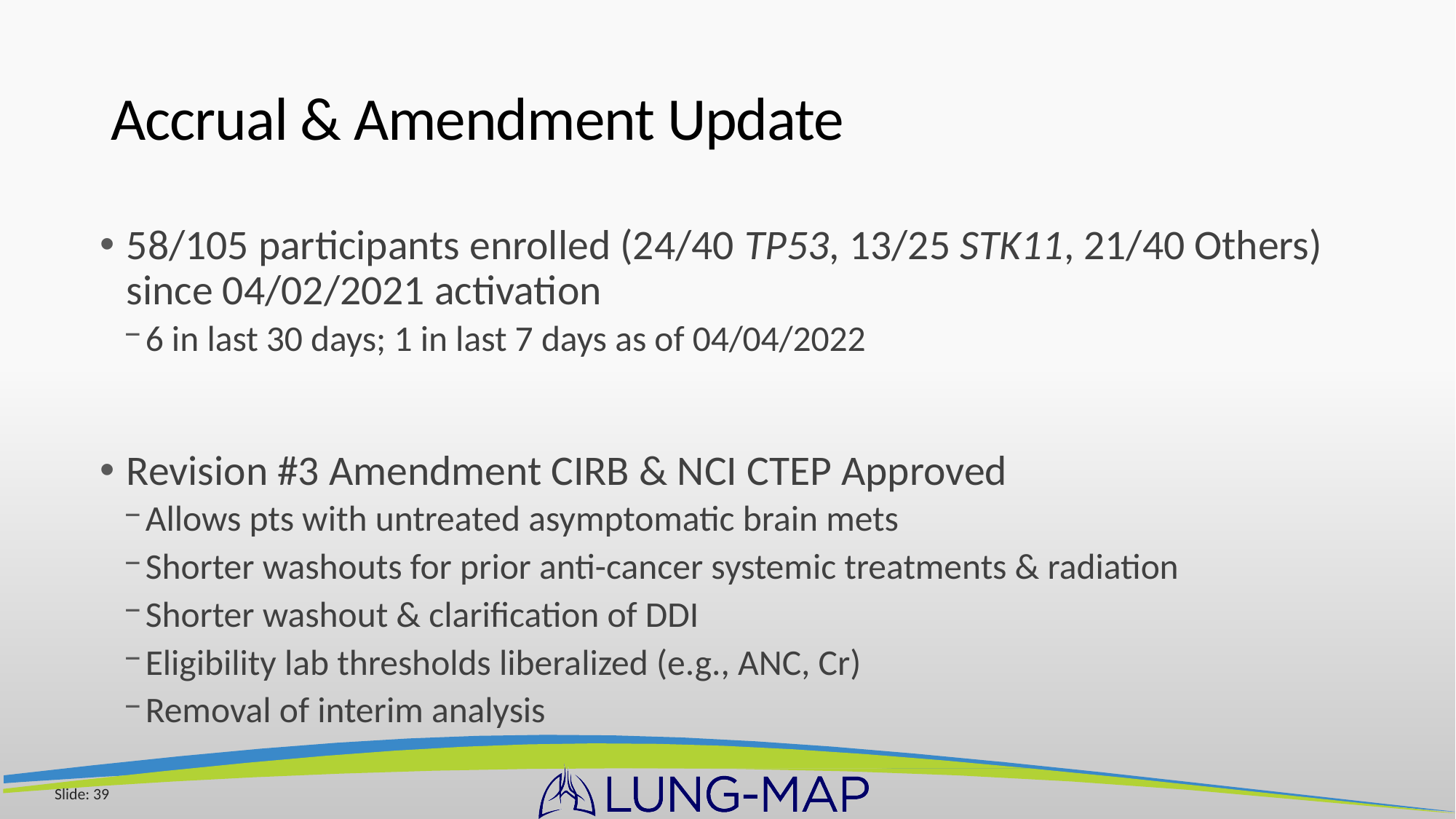

# Accrual & Amendment Update
58/105 participants enrolled (24/40 TP53, 13/25 STK11, 21/40 Others) since 04/02/2021 activation
6 in last 30 days; 1 in last 7 days as of 04/04/2022

Revision #3 Amendment CIRB & NCI CTEP Approved
Allows pts with untreated asymptomatic brain mets
Shorter washouts for prior anti-cancer systemic treatments & radiation
Shorter washout & clarification of DDI
Eligibility lab thresholds liberalized (e.g., ANC, Cr)
Removal of interim analysis
Slide: 39